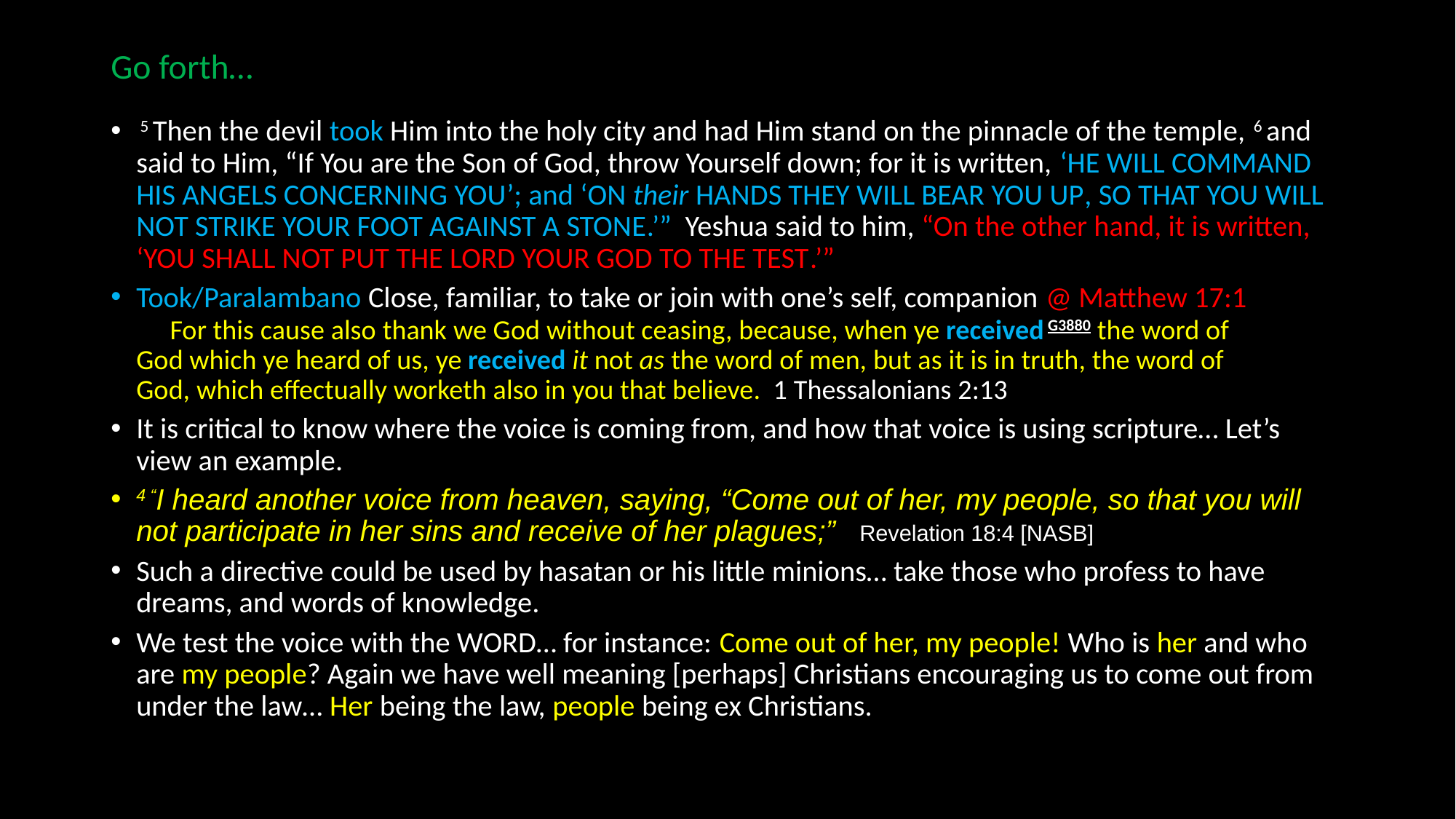

# Go forth…
 5 Then the devil took Him into the holy city and had Him stand on the pinnacle of the temple, 6 and said to Him, “If You are the Son of God, throw Yourself down; for it is written, ‘He will command His angels concerning You’; and ‘On their hands they will bear You up, So that You will not strike Your foot against a stone.’”  Yeshua said to him, “On the other hand, it is written, ‘You shall not put the Lord your God to the test.’”
Took/Paralambano Close, familiar, to take or join with one’s self, companion @ Matthew 17:1                    For this cause also thank we God without ceasing, because, when ye received G3880 the word of God which ye heard of us, ye received it not as the word of men, but as it is in truth, the word of God, which effectually worketh also in you that believe.  1 Thessalonians 2:13
It is critical to know where the voice is coming from, and how that voice is using scripture… Let’s view an example.
4 “I heard another voice from heaven, saying, “Come out of her, my people, so that you will not participate in her sins and receive of her plagues;”   Revelation 18:4 [NASB]
Such a directive could be used by hasatan or his little minions… take those who profess to have dreams, and words of knowledge.
We test the voice with the WORD… for instance: Come out of her, my people! Who is her and who are my people? Again we have well meaning [perhaps] Christians encouraging us to come out from under the law… Her being the law, people being ex Christians.